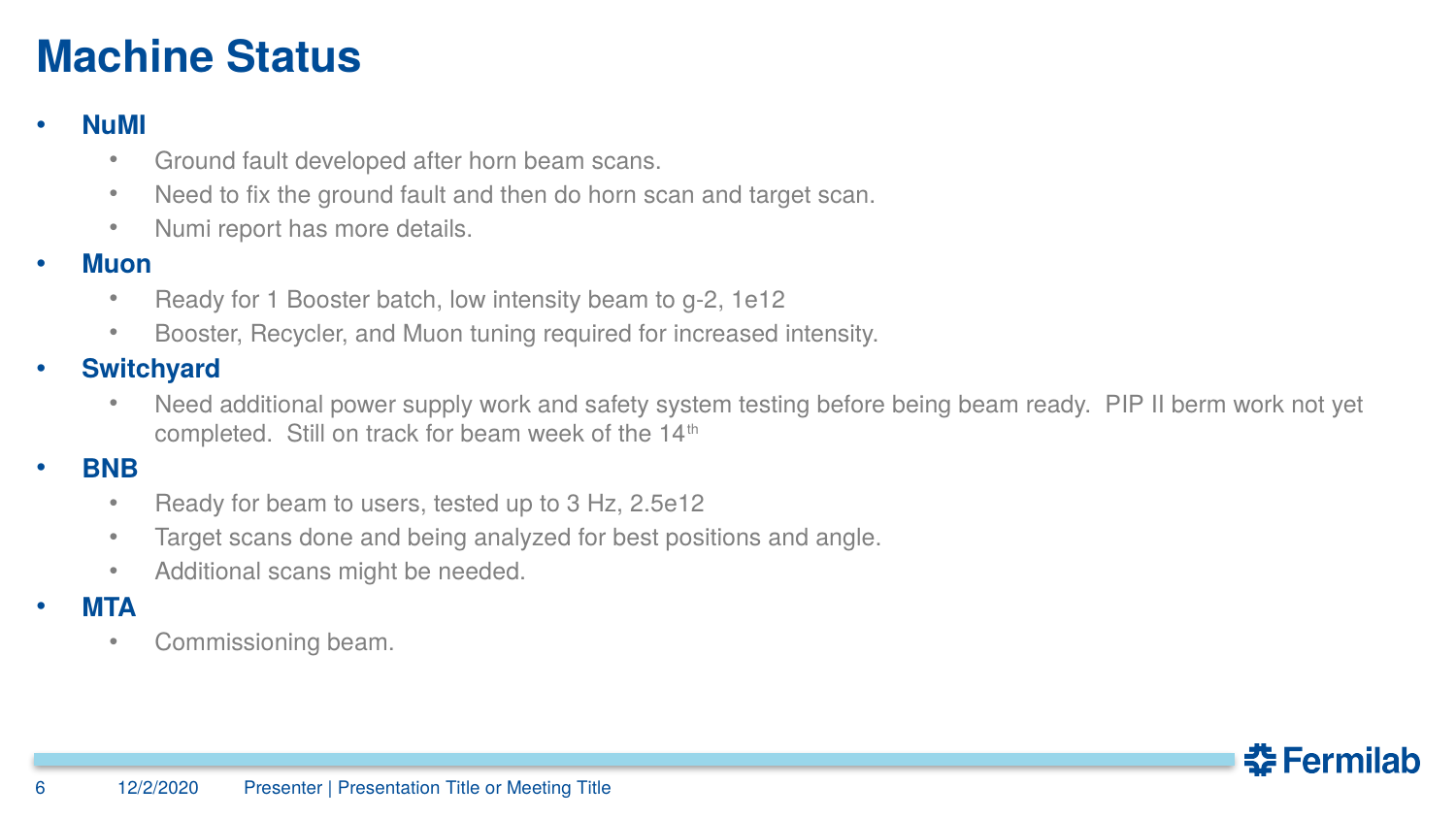

# Machine Status
NuMI
Ground fault developed after horn beam scans.
Need to fix the ground fault and then do horn scan and target scan.
Numi report has more details.
Muon
Ready for 1 Booster batch, low intensity beam to g-2, 1e12
Booster, Recycler, and Muon tuning required for increased intensity.
Switchyard
Need additional power supply work and safety system testing before being beam ready.  PIP II berm work not yet completed.  Still on track for beam week of the 14th
BNB
Ready for beam to users, tested up to 3 Hz, 2.5e12
Target scans done and being analyzed for best positions and angle.
Additional scans might be needed.
MTA
Commissioning beam.
6
12/2/2020
Presenter | Presentation Title or Meeting Title